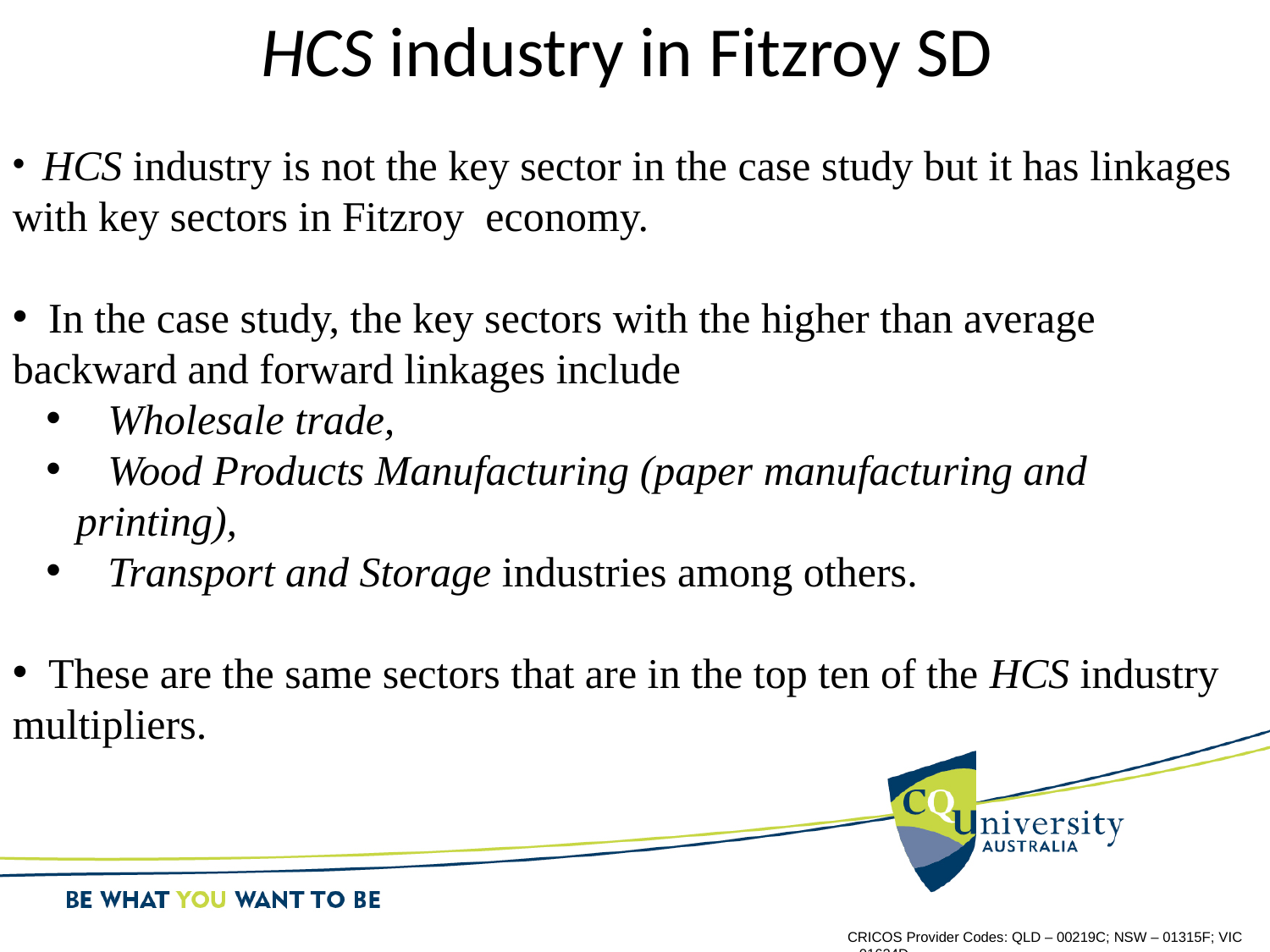

HCS industry in Fitzroy SD
  HCS industry is not the key sector in the case study but it has linkages with key sectors in Fitzroy  economy.

  In the case study, the key sectors with the higher than average backward and forward linkages include
   Wholesale trade,
   Wood Products Manufacturing (paper manufacturing and printing),
   Transport and Storage industries among others.

  These are the same sectors that are in the top ten of the HCS industry multipliers.
CRICOS Provider Codes: QLD – 00219C; NSW – 01315F; VIC – 01624D